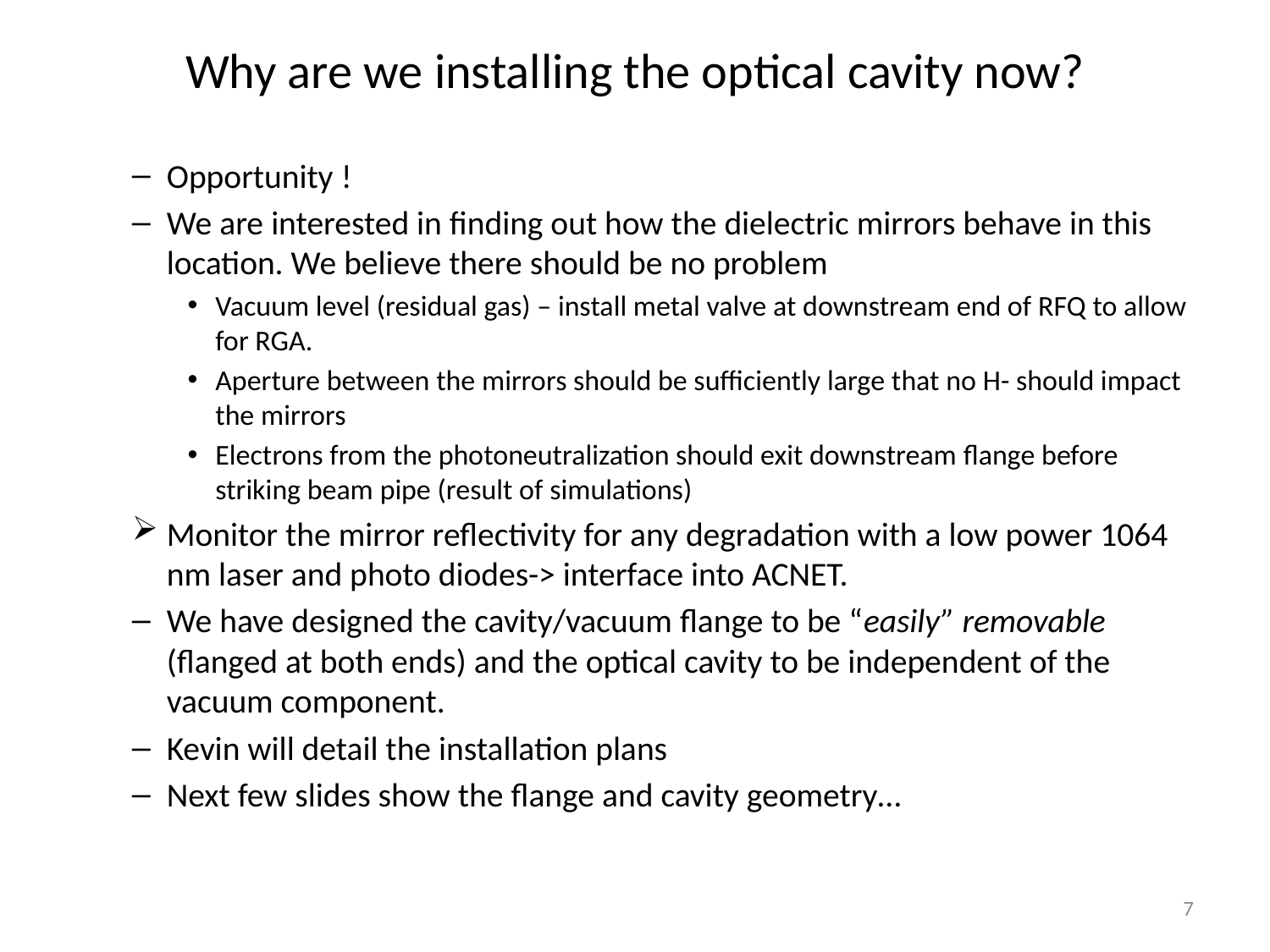

# Why are we installing the optical cavity now?
Opportunity !
We are interested in finding out how the dielectric mirrors behave in this location. We believe there should be no problem
Vacuum level (residual gas) – install metal valve at downstream end of RFQ to allow for RGA.
Aperture between the mirrors should be sufficiently large that no H- should impact the mirrors
Electrons from the photoneutralization should exit downstream flange before striking beam pipe (result of simulations)
Monitor the mirror reflectivity for any degradation with a low power 1064 nm laser and photo diodes-> interface into ACNET.
We have designed the cavity/vacuum flange to be “easily” removable (flanged at both ends) and the optical cavity to be independent of the vacuum component.
Kevin will detail the installation plans
Next few slides show the flange and cavity geometry…

7